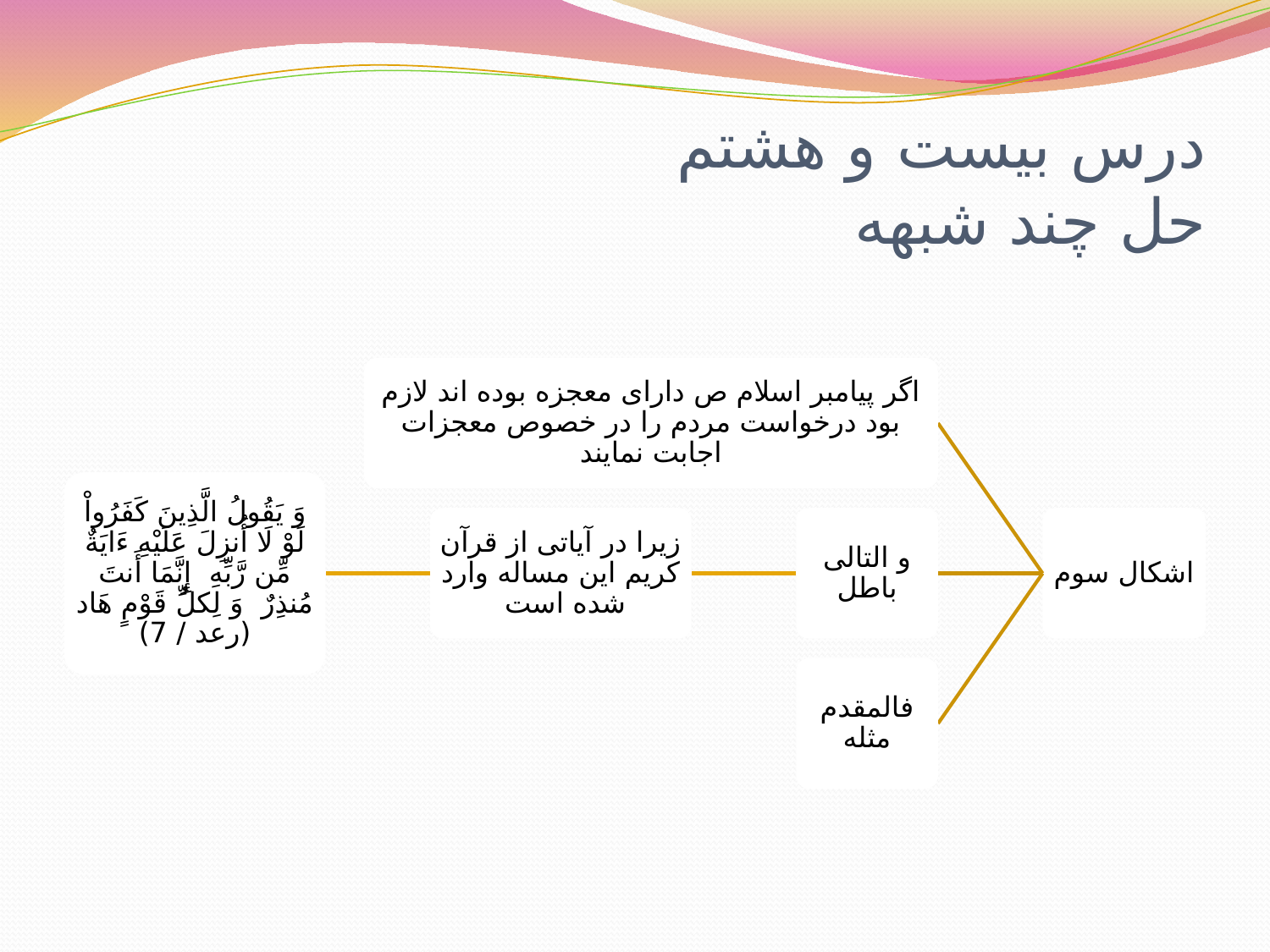

# درس بیست و هشتم حل چند شبهه
اشکال سوم

اگر پیامبر اسلام ص دارای معجزه بوده اند لازم بود درخواست مردم را در خصوص معجزات اجابت نمایند

و التالی باطل

زیرا در آیاتی از قرآن کریم این مساله وارد شده است

وَ يَقُولُ الَّذِينَ كَفَرُواْ لَوْ لَا أُنزِلَ عَلَيْهِ ءَايَةٌ مِّن رَّبِّهِ  إِنَّمَا أَنتَ مُنذِرٌ  وَ لِكلُ‏ِّ قَوْمٍ هَاد (رعد / 7)

فالمقدم مثله